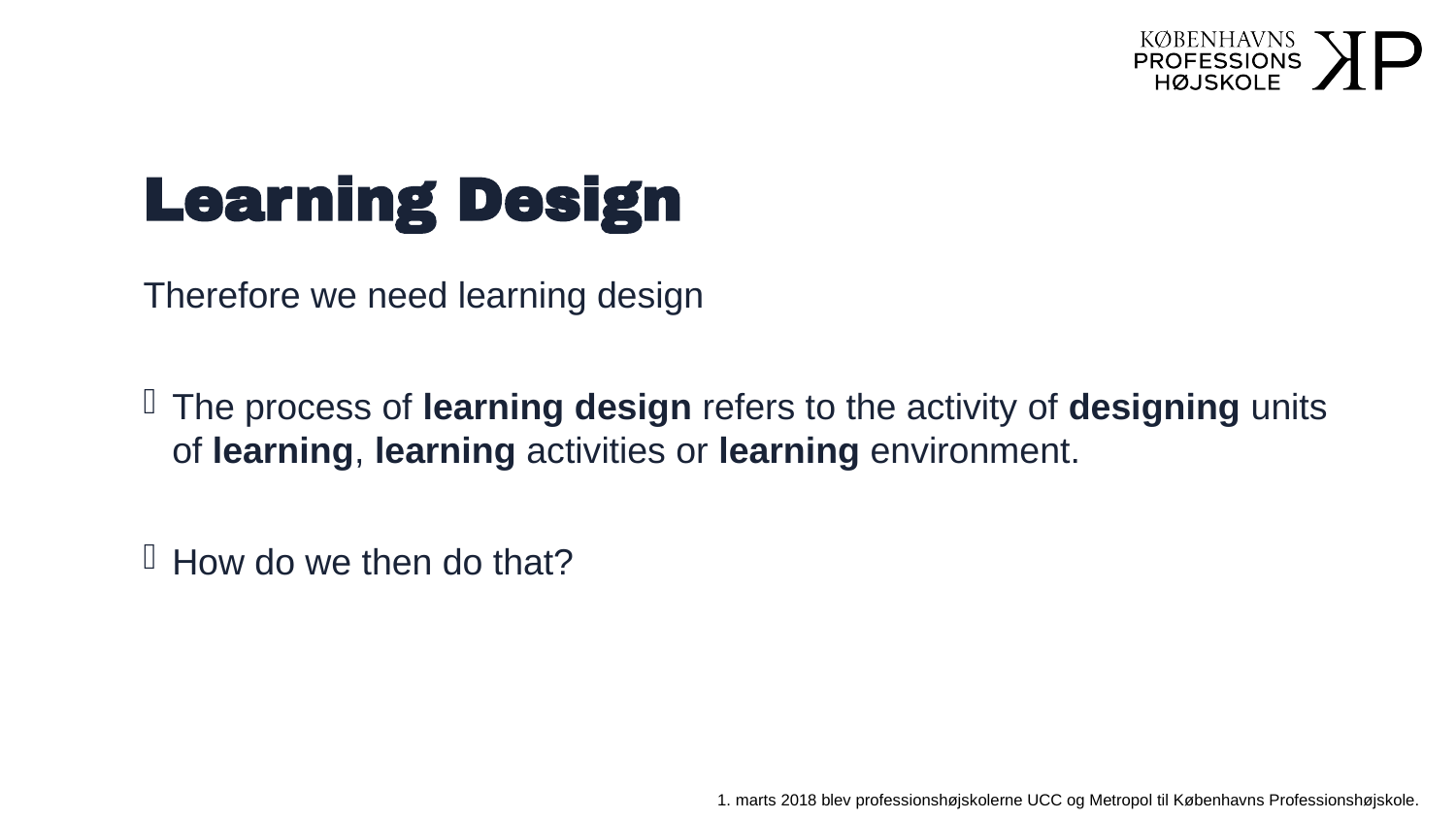

# Learning Design
Therefore we need learning design

The process of learning design refers to the activity of designing units of learning, learning activities or learning environment.

How do we then do that?